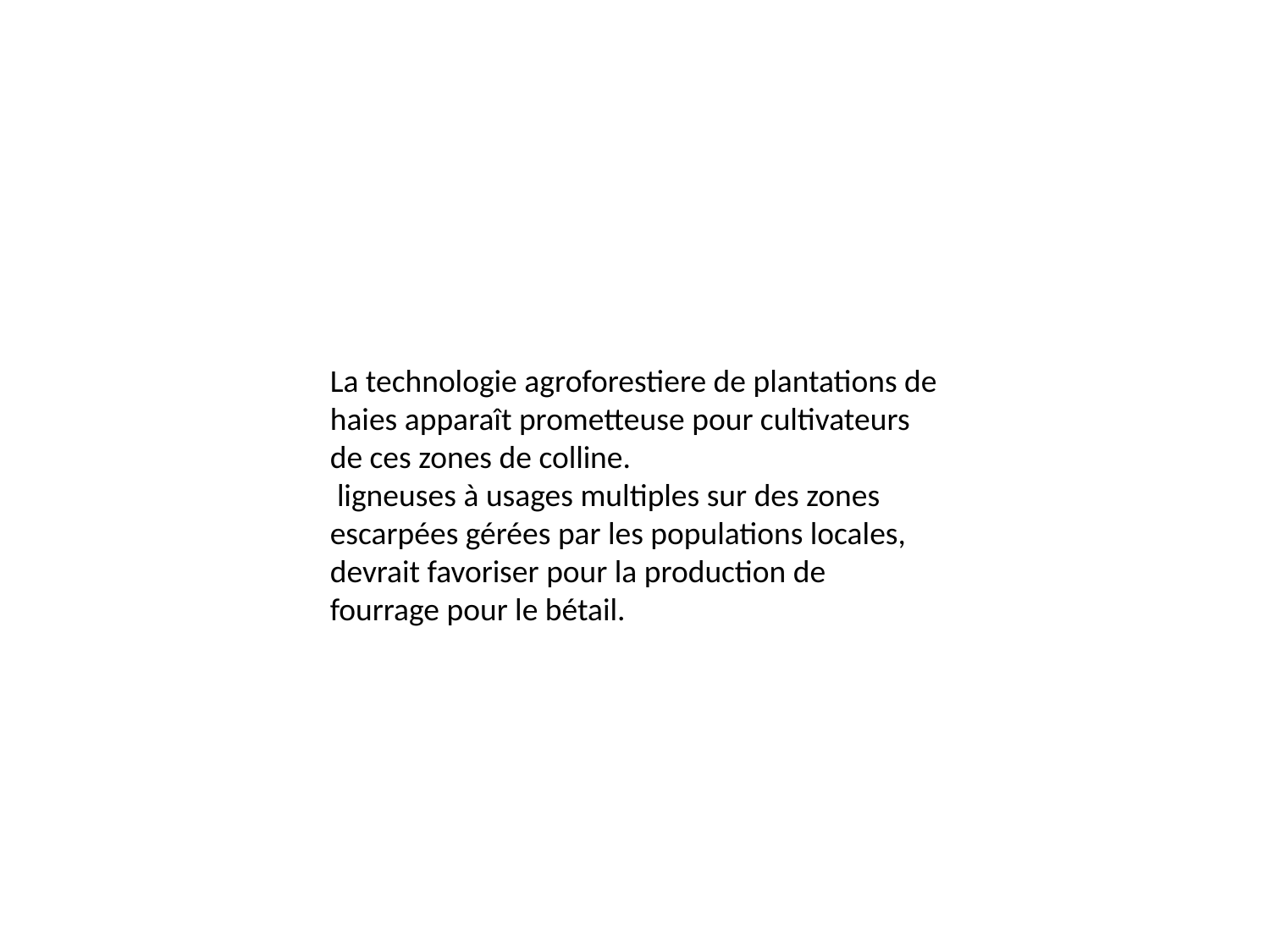

La technologie agroforestiere de plantations de haies apparaît prometteuse pour cultivateurs de ces zones de colline.
 ligneuses à usages multiples sur des zones escarpées gérées par les populations locales, devrait favoriser pour la production de fourrage pour le bétail.